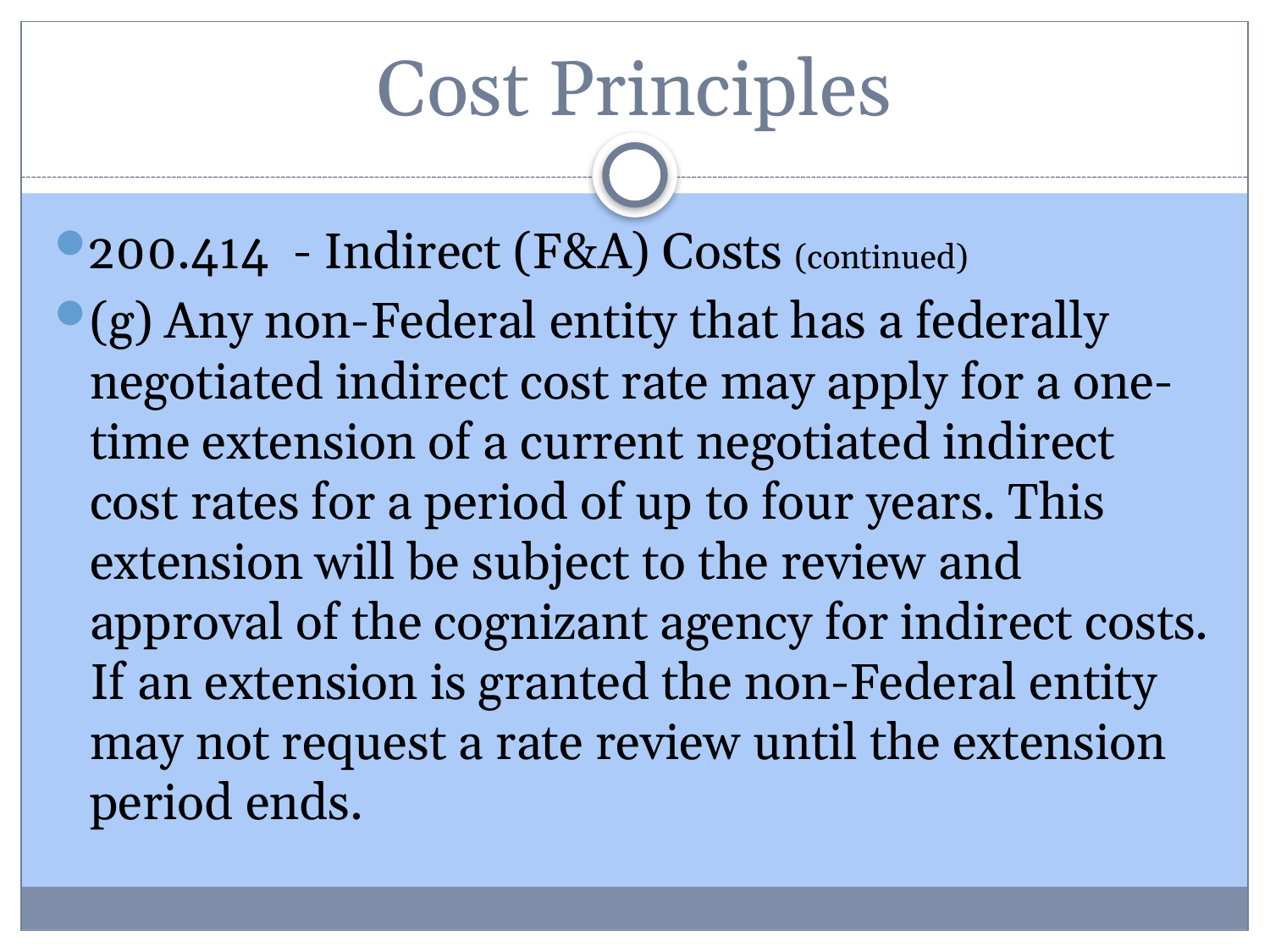

# Cost Principles
200.414  - Indirect (F&A) Costs (continued)
(g) Any non-Federal entity that has a federally negotiated indirect cost rate may apply for a one-time extension of a current negotiated indirect cost rates for a period of up to four years. This extension will be subject to the review and approval of the cognizant agency for indirect costs. If an extension is granted the non-Federal entity may not request a rate review until the extension period ends.